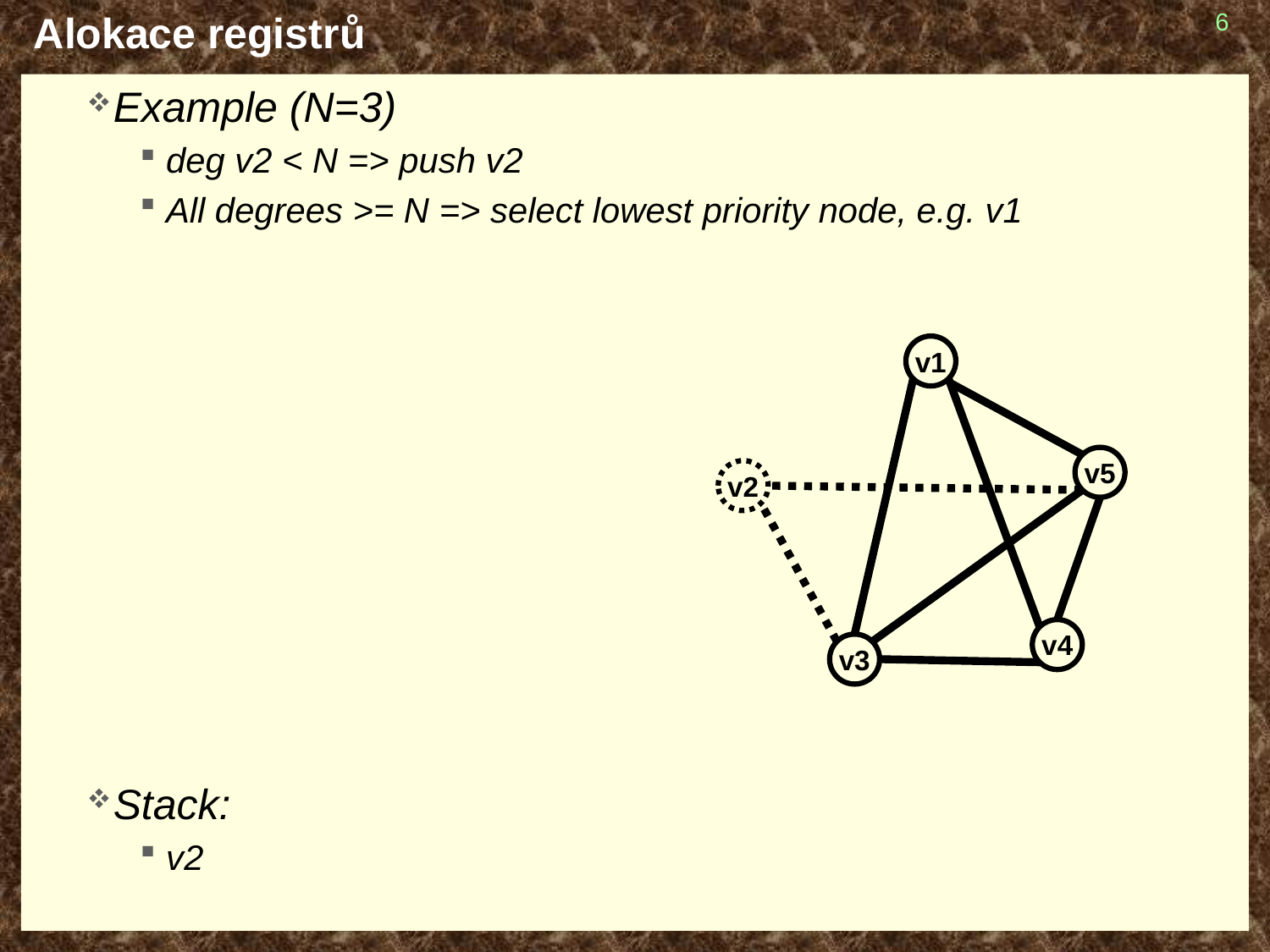

# Alokace registrů
6
Example (N=3)
deg v2 < N => push v2
All degrees >= N => select lowest priority node, e.g. v1

Stack:
v2
v1
v5
v2
v4
v3